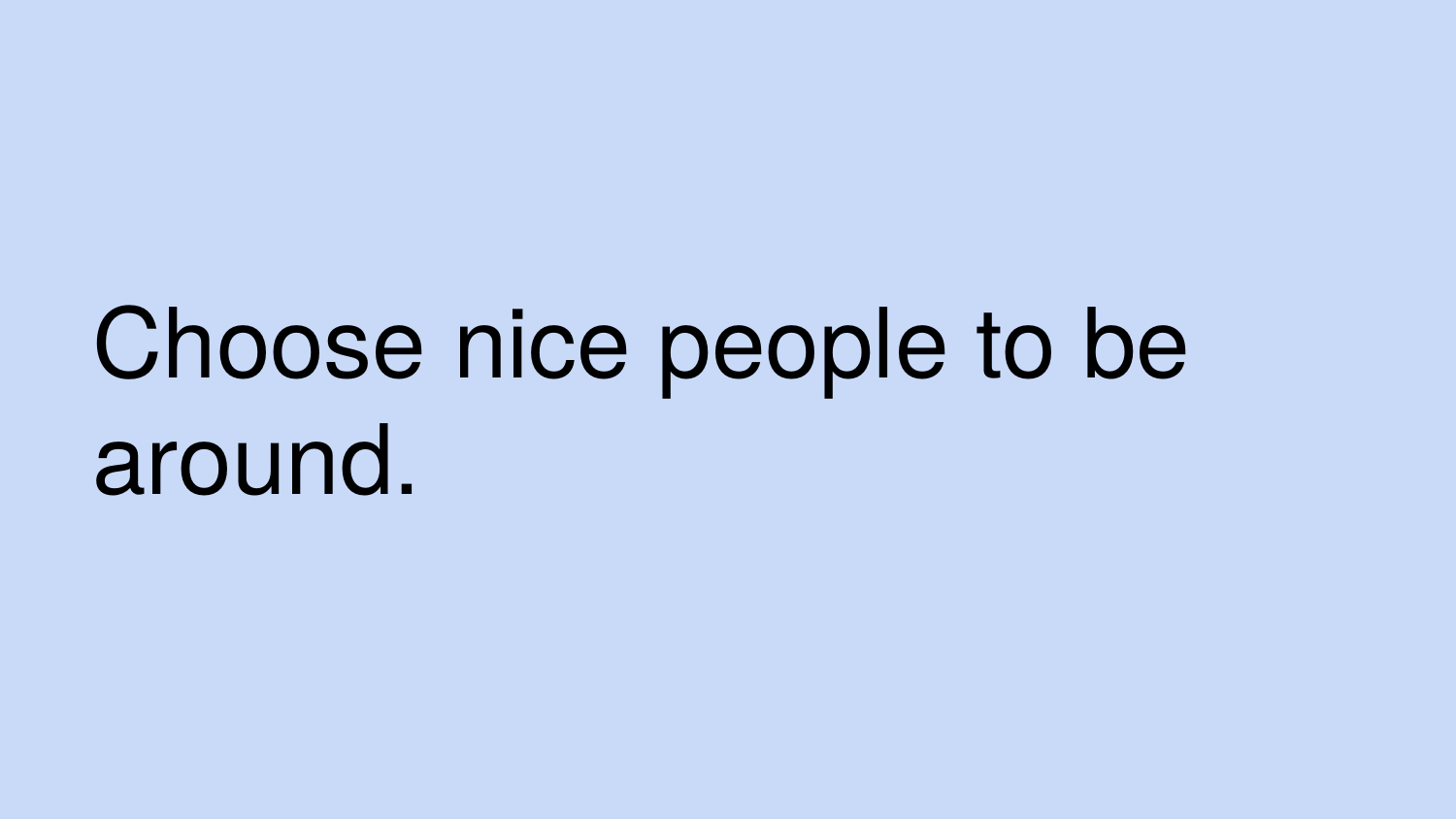

# Choose nice people to be around.